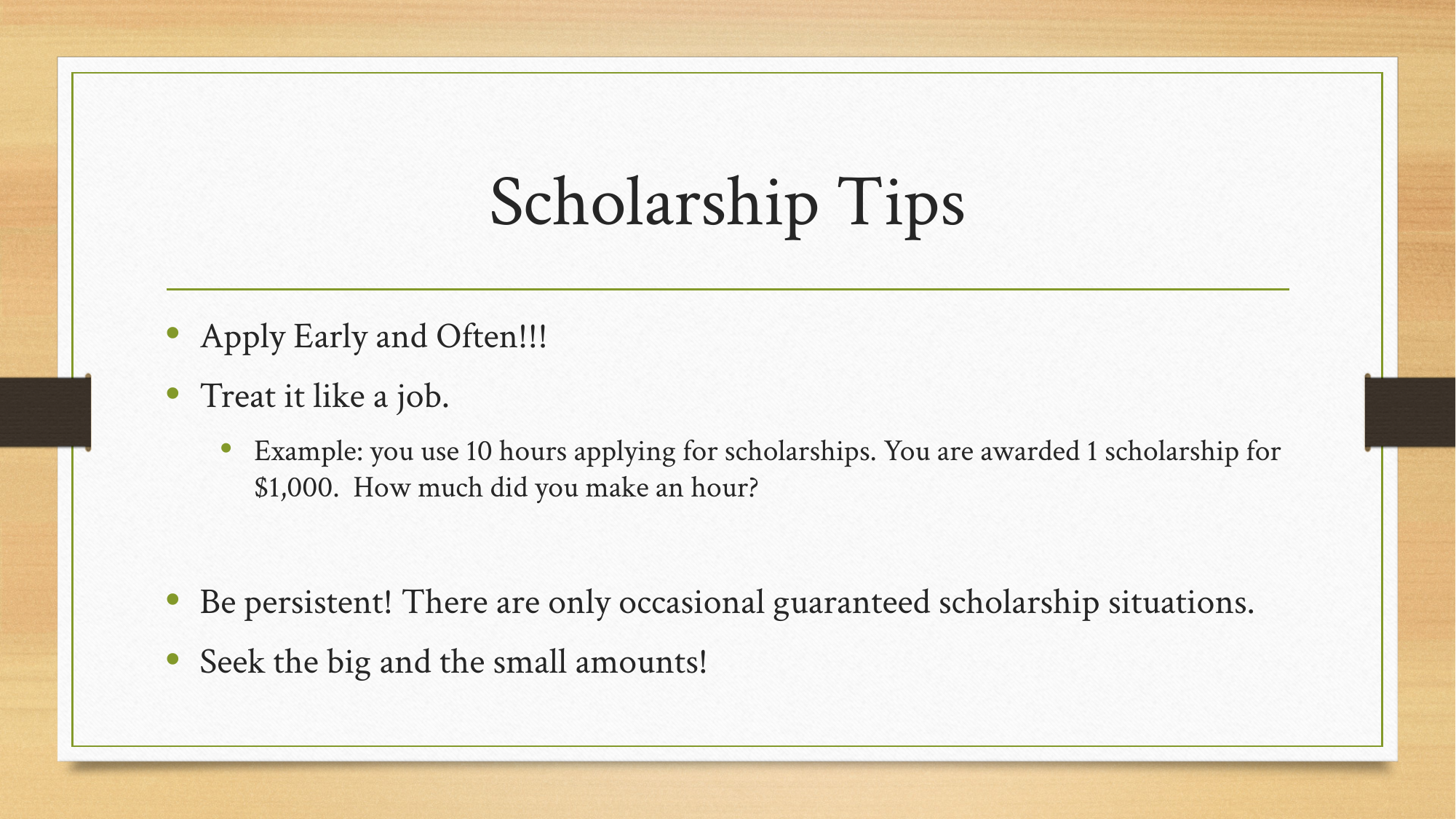

# Scholarship Tips
Apply Early and Often!!!
Treat it like a job.
Example: you use 10 hours applying for scholarships. You are awarded 1 scholarship for $1,000.  How much did you make an hour?

Be persistent! There are only occasional guaranteed scholarship situations.
Seek the big and the small amounts!